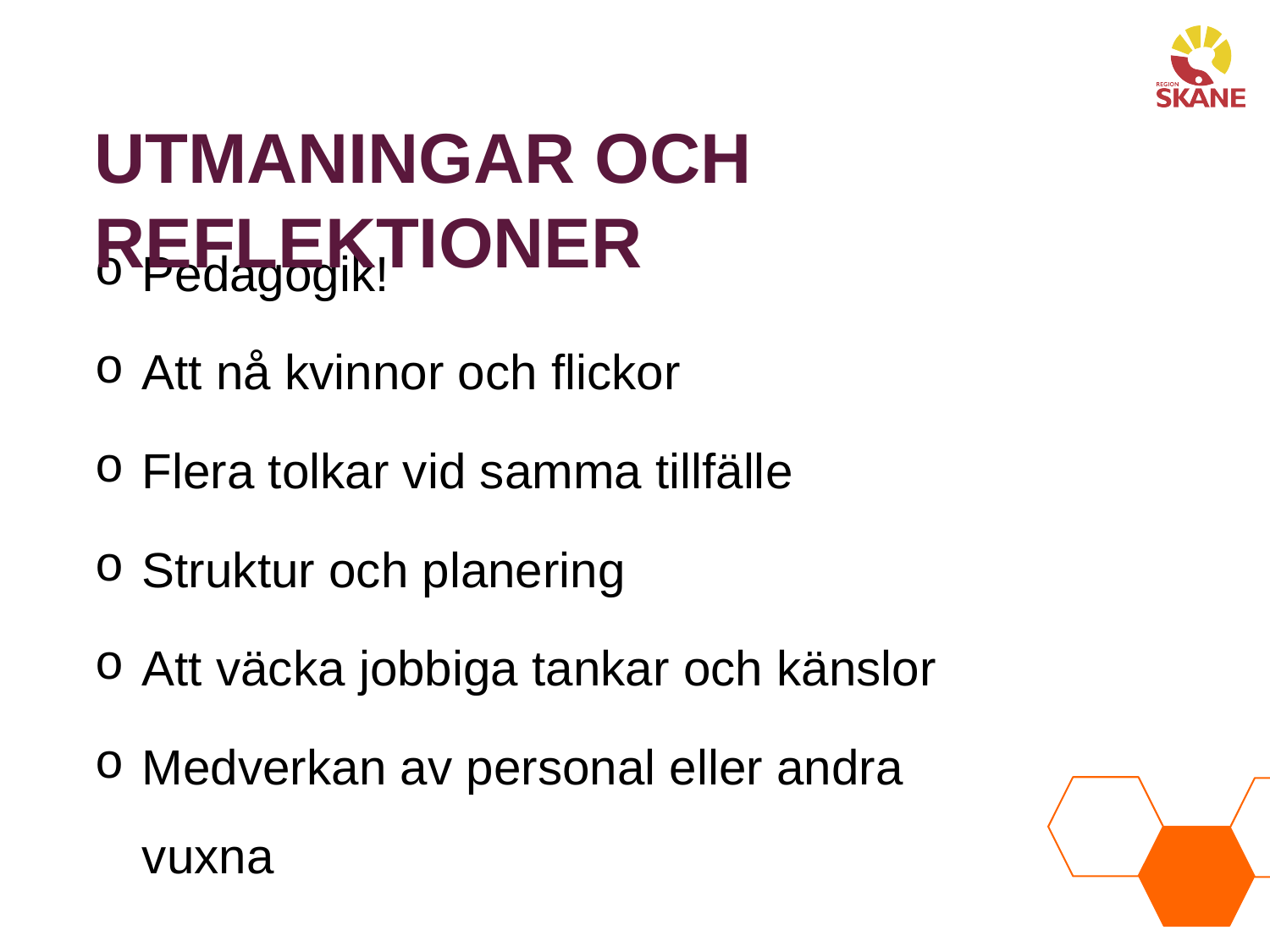

Utmaningar och Reflektioner

Pedagogik!
Att nå kvinnor och flickor
Flera tolkar vid samma tillfälle
Struktur och planering
Att väcka jobbiga tankar och känslor
Medverkan av personal eller andra             vuxna